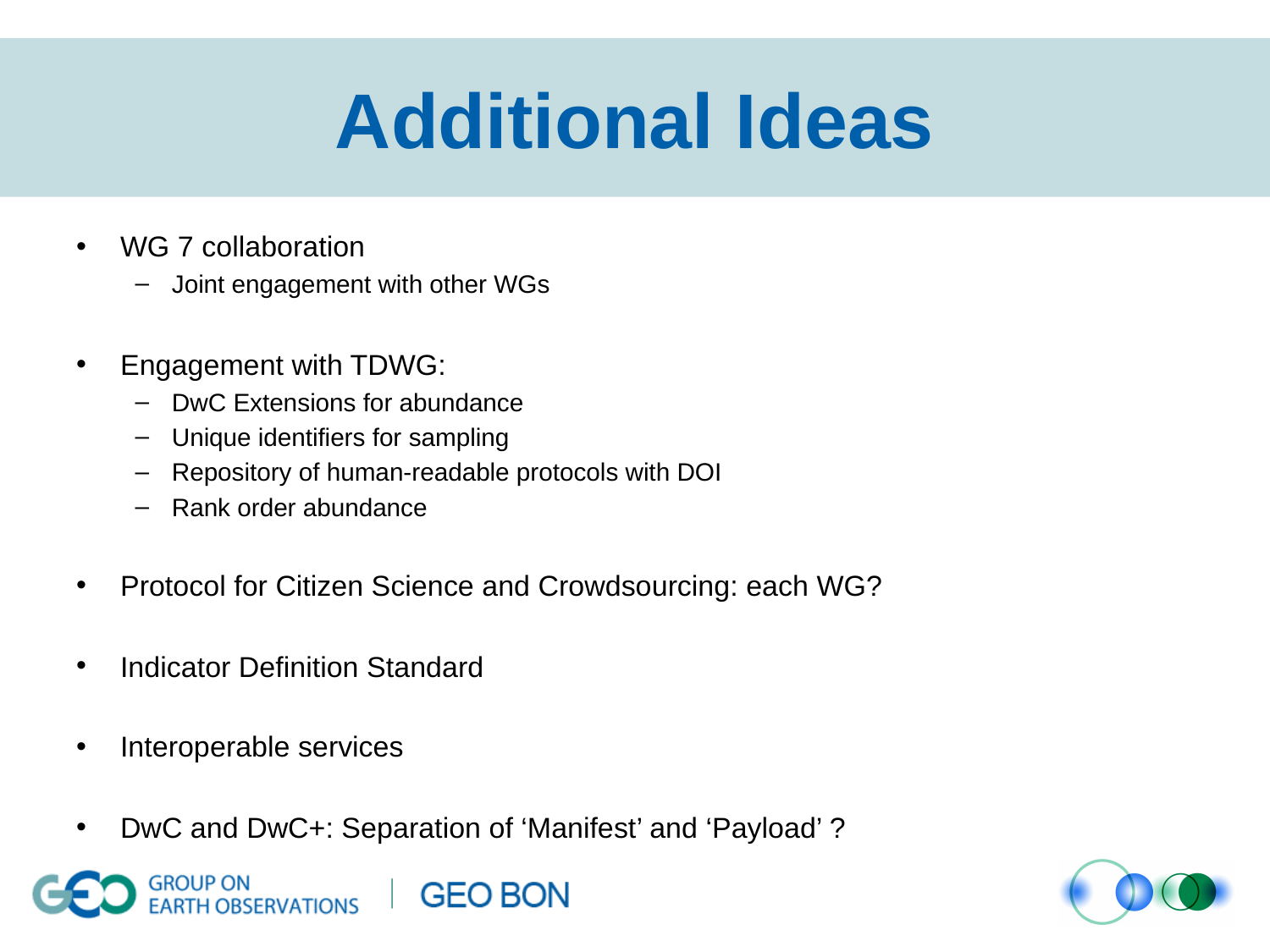

# Additional Ideas
WG 7 collaboration
Joint engagement with other WGs

Engagement with TDWG:
DwC Extensions for abundance
Unique identifiers for sampling
Repository of human-readable protocols with DOI
Rank order abundance

Protocol for Citizen Science and Crowdsourcing: each WG?

Indicator Definition Standard

Interoperable services

DwC and DwC+: Separation of ‘Manifest’ and ‘Payload’ ?